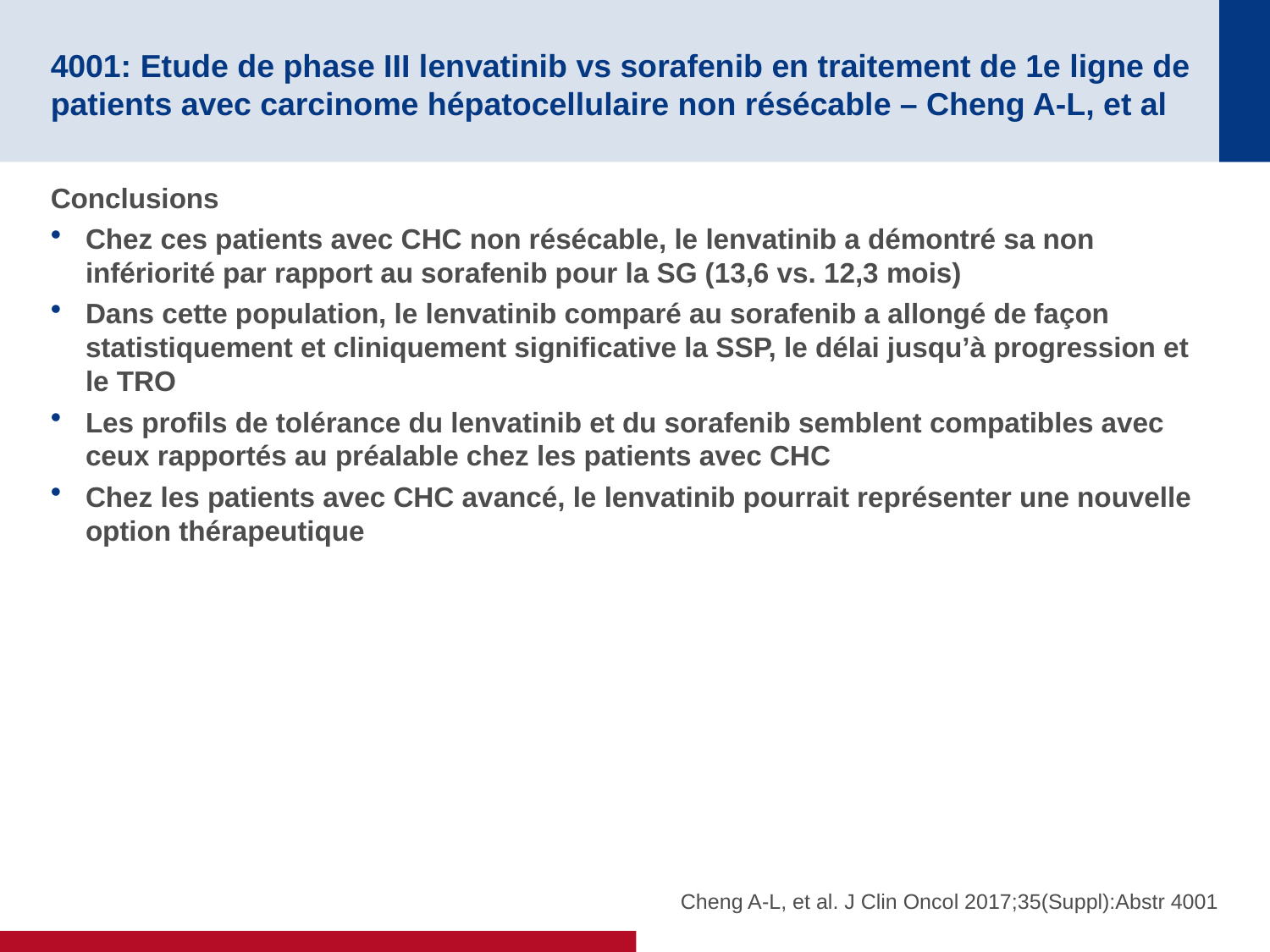

# 4001: Etude de phase III lenvatinib vs sorafenib en traitement de 1e ligne de patients avec carcinome hépatocellulaire non résécable – Cheng A-L, et al
Conclusions
Chez ces patients avec CHC non résécable, le lenvatinib a démontré sa non infériorité par rapport au sorafenib pour la SG (13,6 vs. 12,3 mois)
Dans cette population, le lenvatinib comparé au sorafenib a allongé de façon statistiquement et cliniquement significative la SSP, le délai jusqu’à progression et le TRO
Les profils de tolérance du lenvatinib et du sorafenib semblent compatibles avec ceux rapportés au préalable chez les patients avec CHC
Chez les patients avec CHC avancé, le lenvatinib pourrait représenter une nouvelle option thérapeutique

Cheng A-L, et al. J Clin Oncol 2017;35(Suppl):Abstr 4001